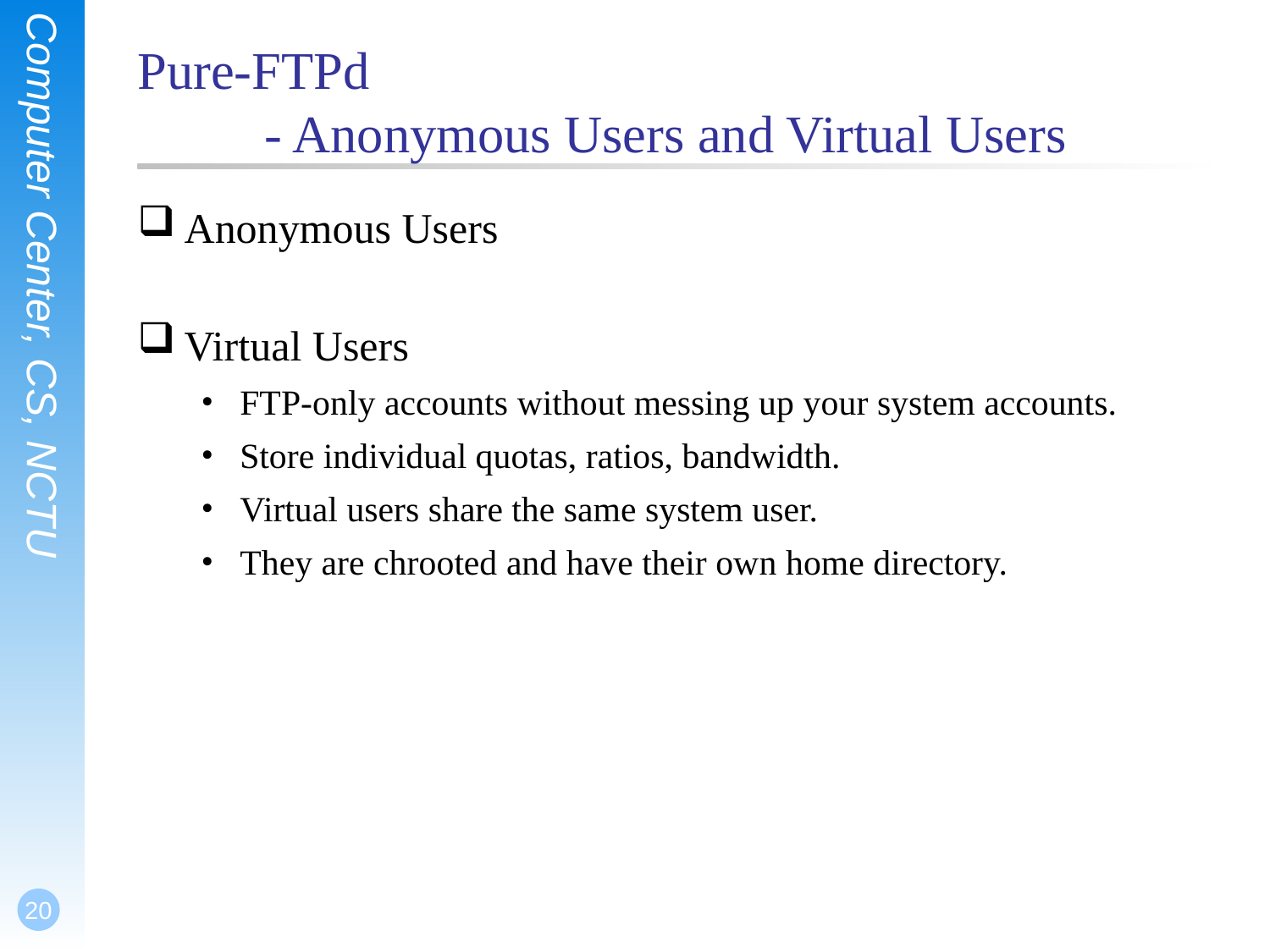

Pure-FTPd
	- Anonymous Users and Virtual Users
Anonymous Users

Virtual Users
FTP-only accounts without messing up your system accounts.
Store individual quotas, ratios, bandwidth.
Virtual users share the same system user.
They are chrooted and have their own home directory.